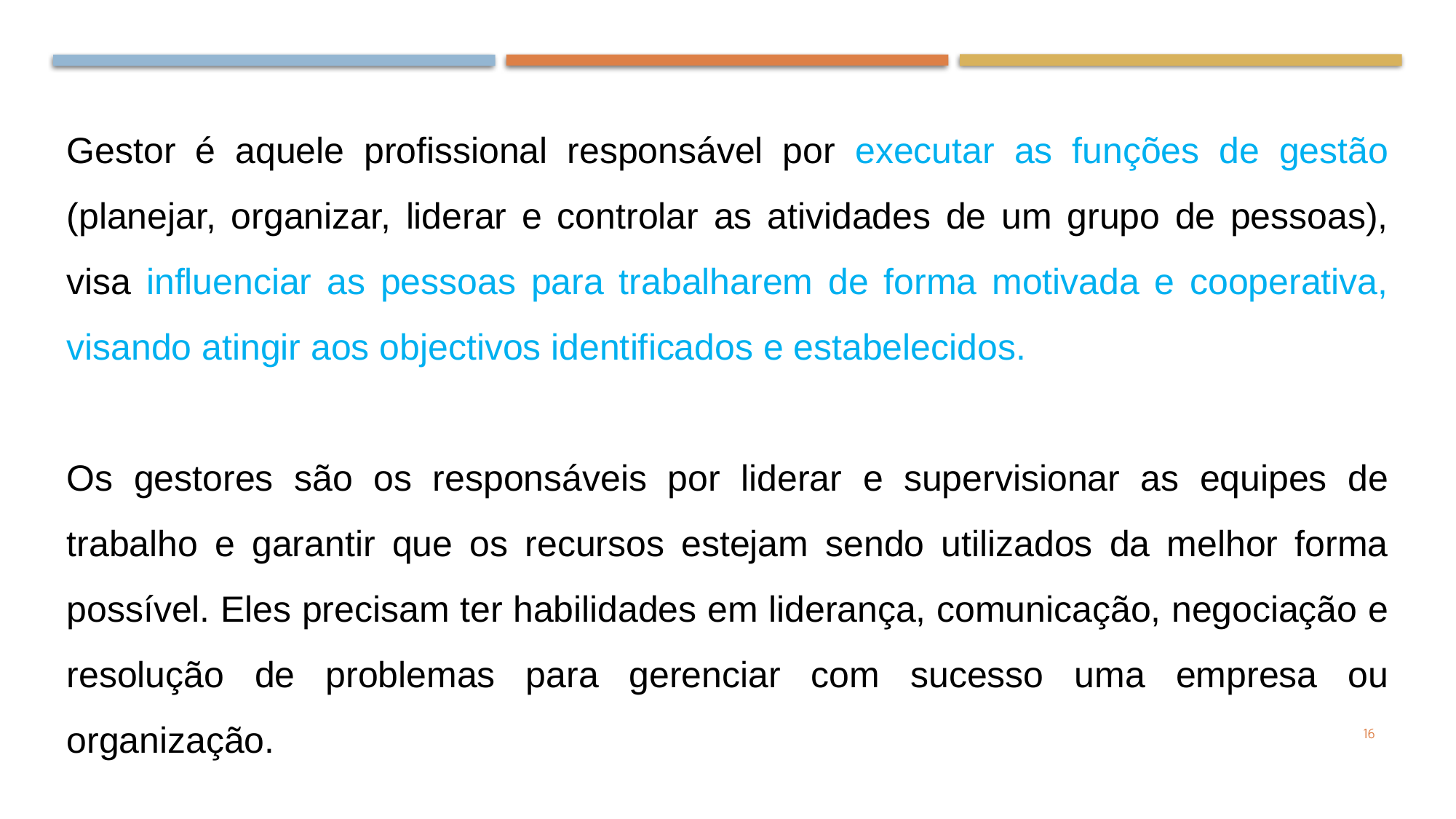

Gestor é aquele profissional responsável por executar as funções de gestão (planejar, organizar, liderar e controlar as atividades de um grupo de pessoas), visa influenciar as pessoas para trabalharem de forma motivada e cooperativa, visando atingir aos objectivos identificados e estabelecidos.

Os gestores são os responsáveis por liderar e supervisionar as equipes de trabalho e garantir que os recursos estejam sendo utilizados da melhor forma possível. Eles precisam ter habilidades em liderança, comunicação, negociação e resolução de problemas para gerenciar com sucesso uma empresa ou organização.
16